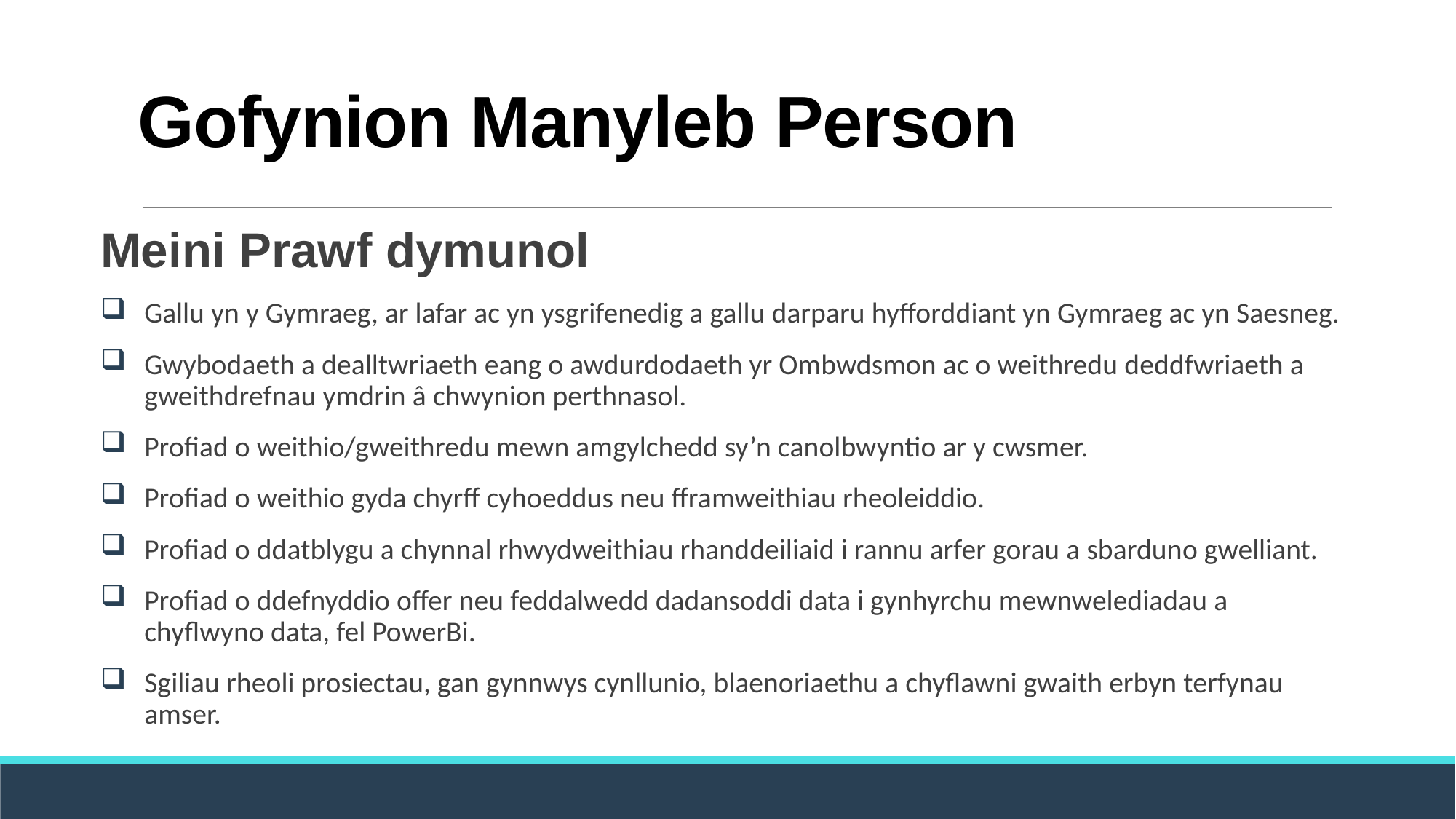

# Gofynion Manyleb Person
Meini Prawf dymunol
Gallu yn y Gymraeg, ar lafar ac yn ysgrifenedig a gallu darparu hyfforddiant yn Gymraeg ac yn Saesneg.
Gwybodaeth a dealltwriaeth eang o awdurdodaeth yr Ombwdsmon ac o weithredu deddfwriaeth a gweithdrefnau ymdrin â chwynion perthnasol.
Profiad o weithio/gweithredu mewn amgylchedd sy’n canolbwyntio ar y cwsmer.
Profiad o weithio gyda chyrff cyhoeddus neu fframweithiau rheoleiddio.
Profiad o ddatblygu a chynnal rhwydweithiau rhanddeiliaid i rannu arfer gorau a sbarduno gwelliant.
Profiad o ddefnyddio offer neu feddalwedd dadansoddi data i gynhyrchu mewnwelediadau a chyflwyno data, fel PowerBi.
Sgiliau rheoli prosiectau, gan gynnwys cynllunio, blaenoriaethu a chyflawni gwaith erbyn terfynau amser.